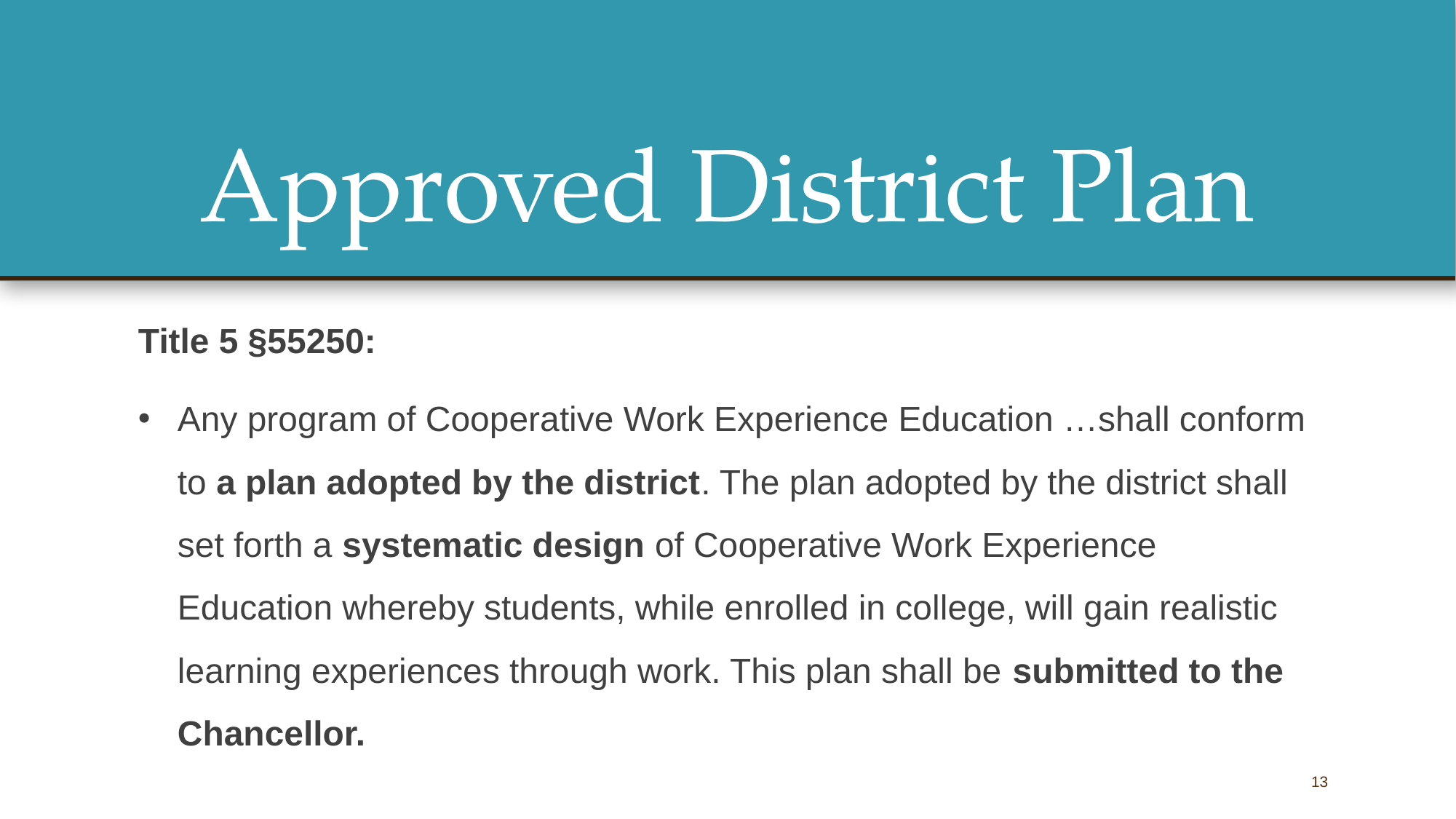

# Approved District Plan
Title 5 §55250:
Any program of Cooperative Work Experience Education …shall conform to a plan adopted by the district. The plan adopted by the district shall set forth a systematic design of Cooperative Work Experience Education whereby students, while enrolled in college, will gain realistic learning experiences through work. This plan shall be submitted to the Chancellor.

13